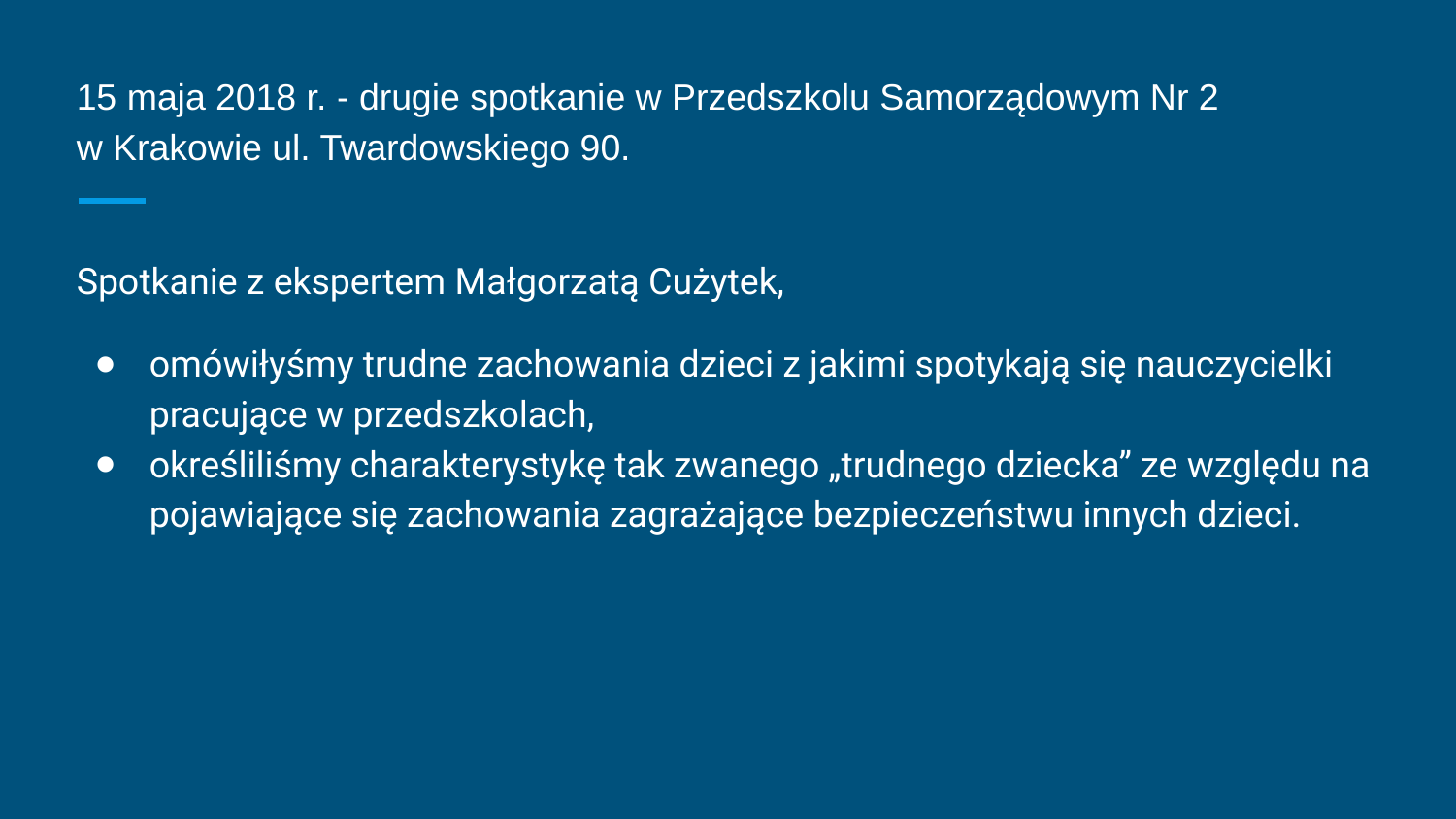

# 15 maja 2018 r. - drugie spotkanie w Przedszkolu Samorządowym Nr 2 w Krakowie ul. Twardowskiego 90.
Spotkanie z ekspertem Małgorzatą Cużytek,
omówiłyśmy trudne zachowania dzieci z jakimi spotykają się nauczycielki pracujące w przedszkolach,
określiliśmy charakterystykę tak zwanego „trudnego dziecka” ze względu na pojawiające się zachowania zagrażające bezpieczeństwu innych dzieci.